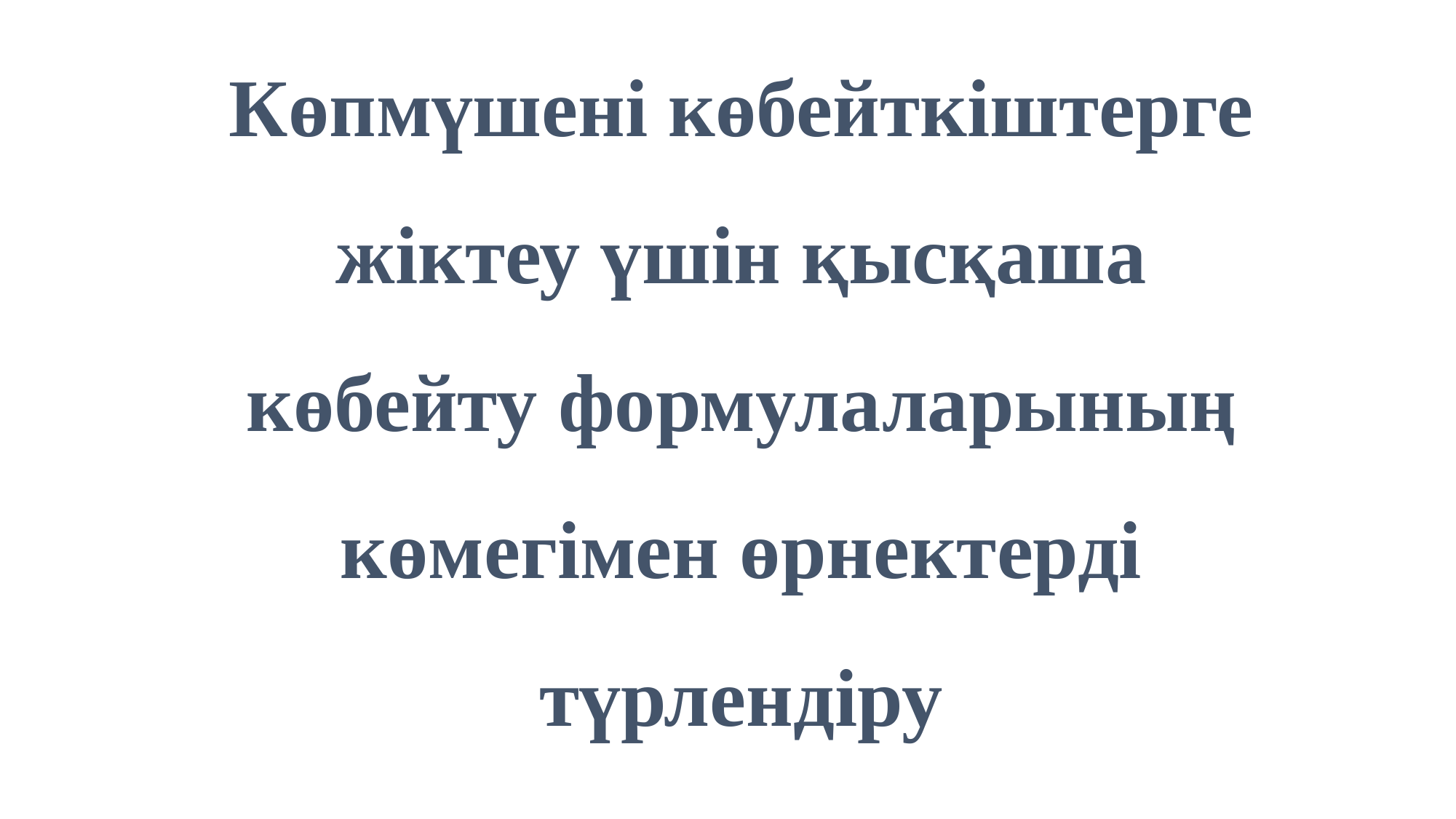

Көпмүшені көбейткіштерге жіктеу үшін қысқаша көбейту формулаларының көмегімен өрнектерді түрлендіру